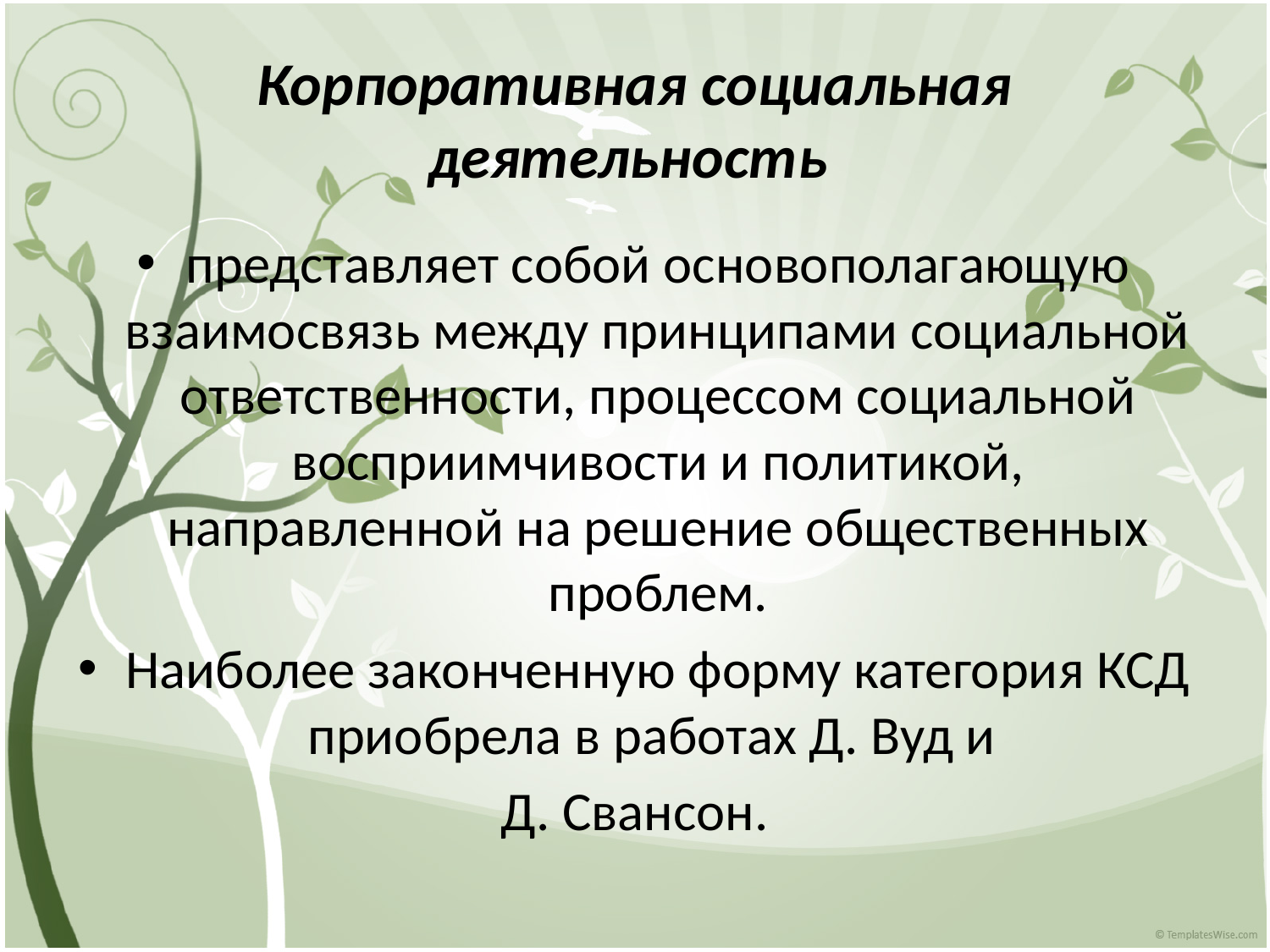

# Корпоративная социальная деятельность
представляет собой основополагающую взаимосвязь между принципами социальной ответственности, процессом социальной восприимчивости и политикой, направленной на решение общественных проблем.
Наиболее законченную форму категория КСД приобрела в работах Д. Вуд и
Д. Свансон.